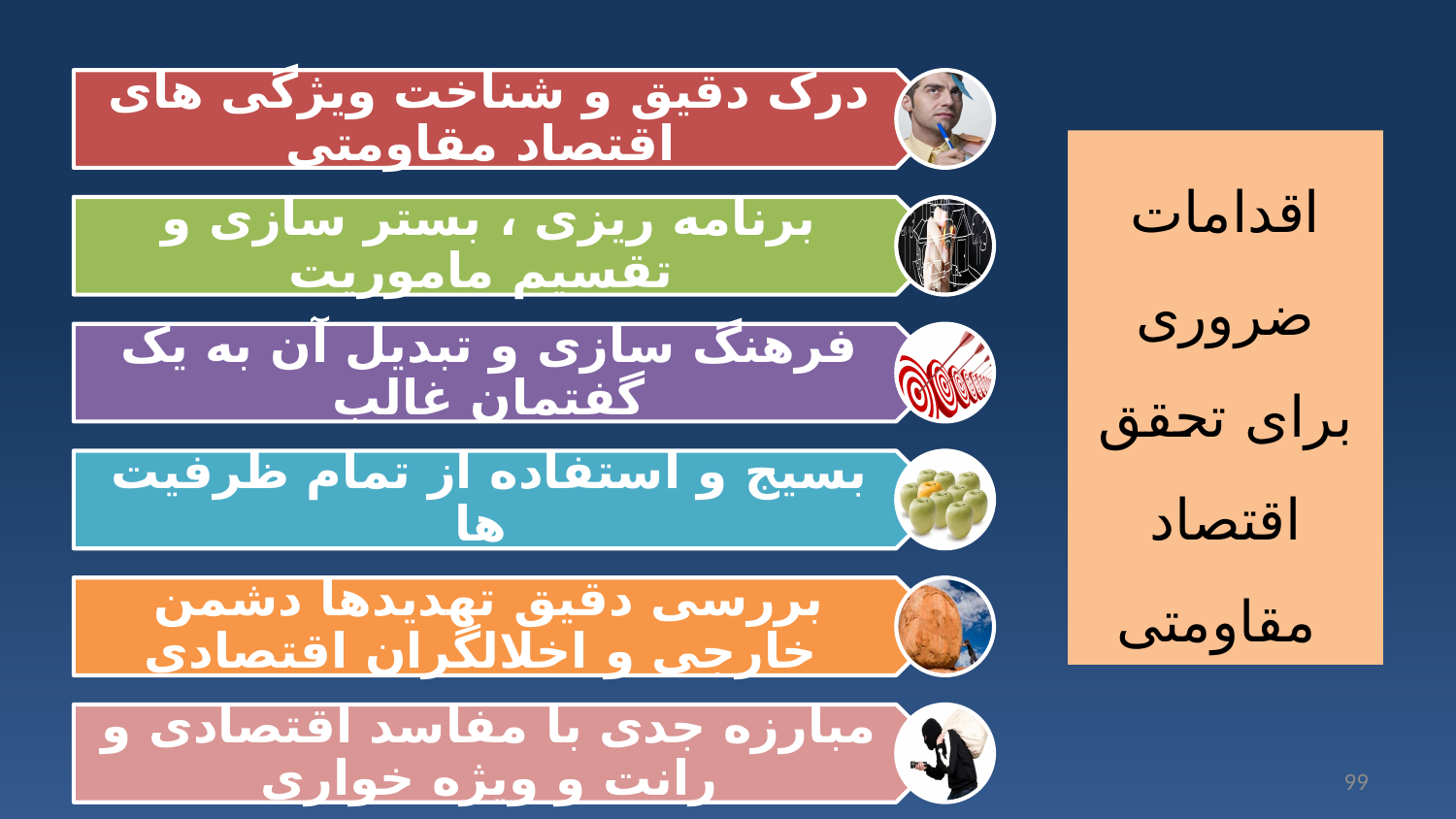

درک دقیق و شناخت ویژگی های اقتصاد مقاومتی
برنامه ریزی ، بستر سازی و تقسیم ماموریت
فرهنگ سازی و تبدیل آن به یک گفتمان غالب
بسیج و استفاده از تمام ظرفیت ها
بررسی دقیق تهدیدها دشمن خارجی و اخلالگران اقتصادی
مبارزه جدی با مفاسد اقتصادی و رانت و ویژه خواری
# اقدامات ضروری برای تحقق اقتصاد مقاومتی
99